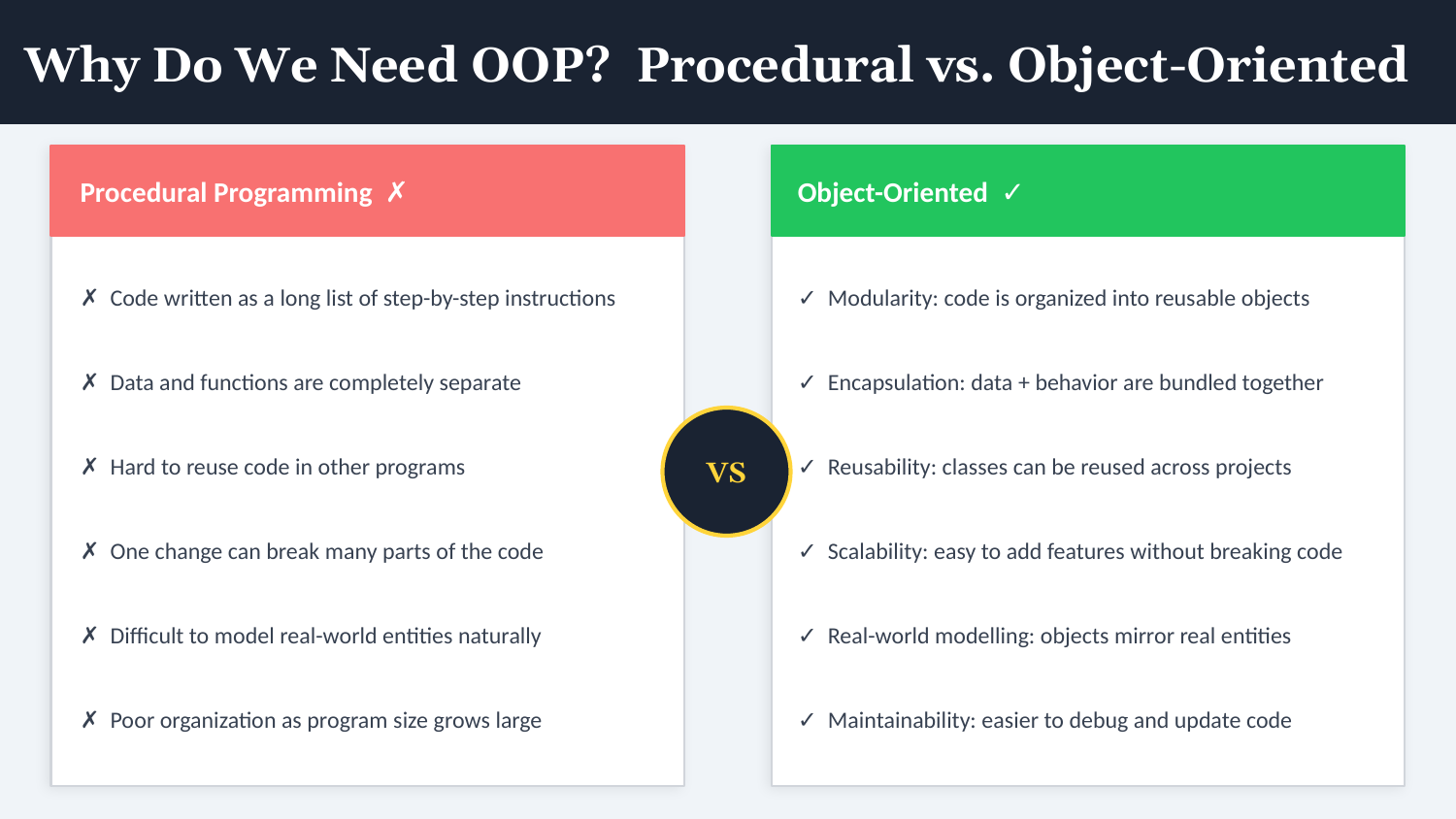

Why Do We Need OOP?  Procedural vs. Object-Oriented

Procedural Programming  ✗
Object-Oriented  ✓
✗  Code written as a long list of step-by-step instructions
✓  Modularity: code is organized into reusable objects
✗  Data and functions are completely separate
✓  Encapsulation: data + behavior are bundled together

VS
✗  Hard to reuse code in other programs
✓  Reusability: classes can be reused across projects
✗  One change can break many parts of the code
✓  Scalability: easy to add features without breaking code
✗  Difficult to model real-world entities naturally
✓  Real-world modelling: objects mirror real entities
✗  Poor organization as program size grows large
✓  Maintainability: easier to debug and update code